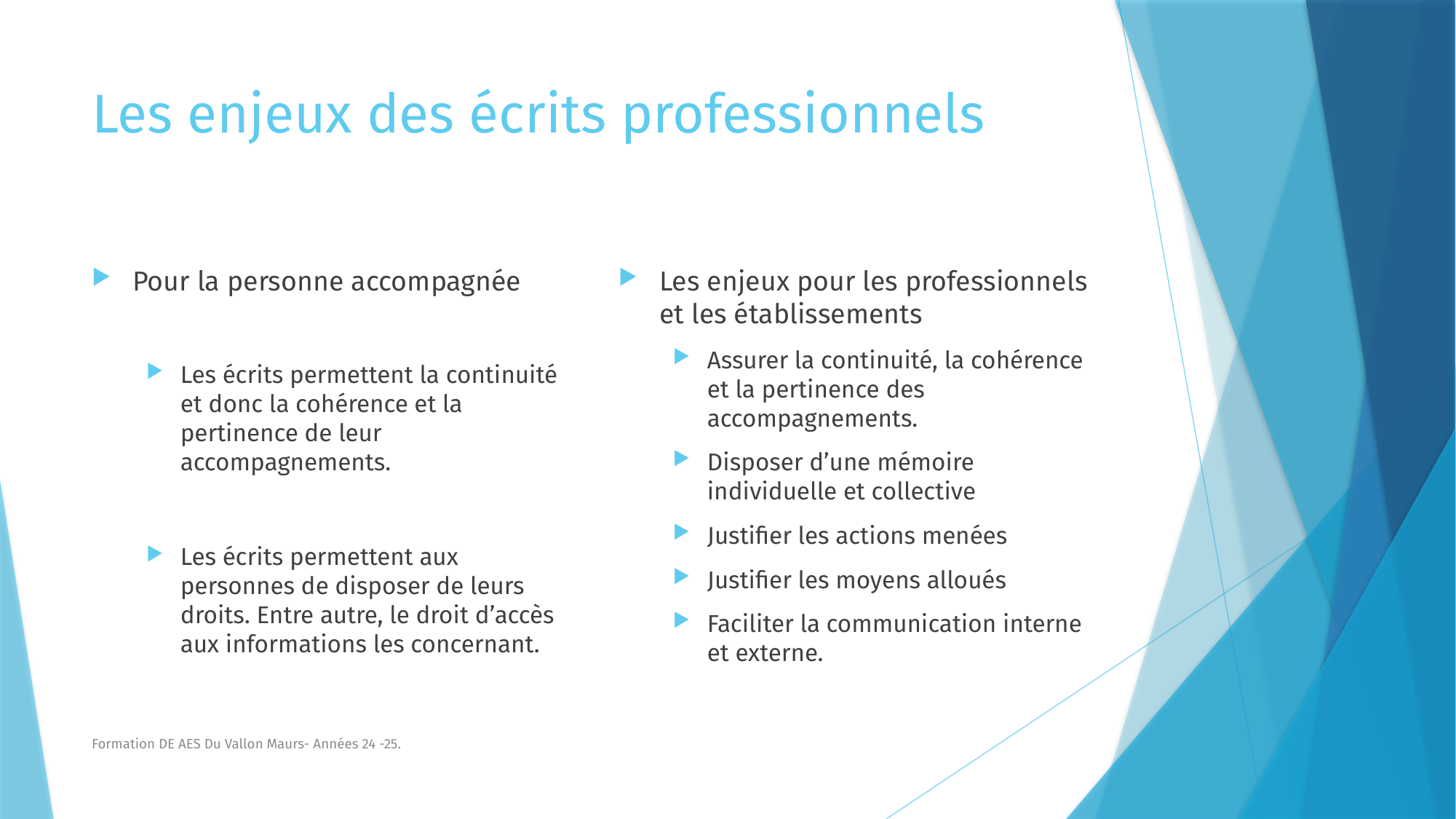

# Les enjeux des écrits professionnels
Pour la personne accompagnée

Les écrits permettent la continuité et donc la cohérence et la pertinence de leur accompagnements.

Les écrits permettent aux personnes de disposer de leurs droits. Entre autre, le droit d’accès aux informations les concernant.
Les enjeux pour les professionnels et les établissements
Assurer la continuité, la cohérence et la pertinence des accompagnements.
Disposer d’une mémoire individuelle et collective
Justifier les actions menées
Justifier les moyens alloués
Faciliter la communication interne et externe.
Formation DE AES Du Vallon Maurs- Années 24 -25.